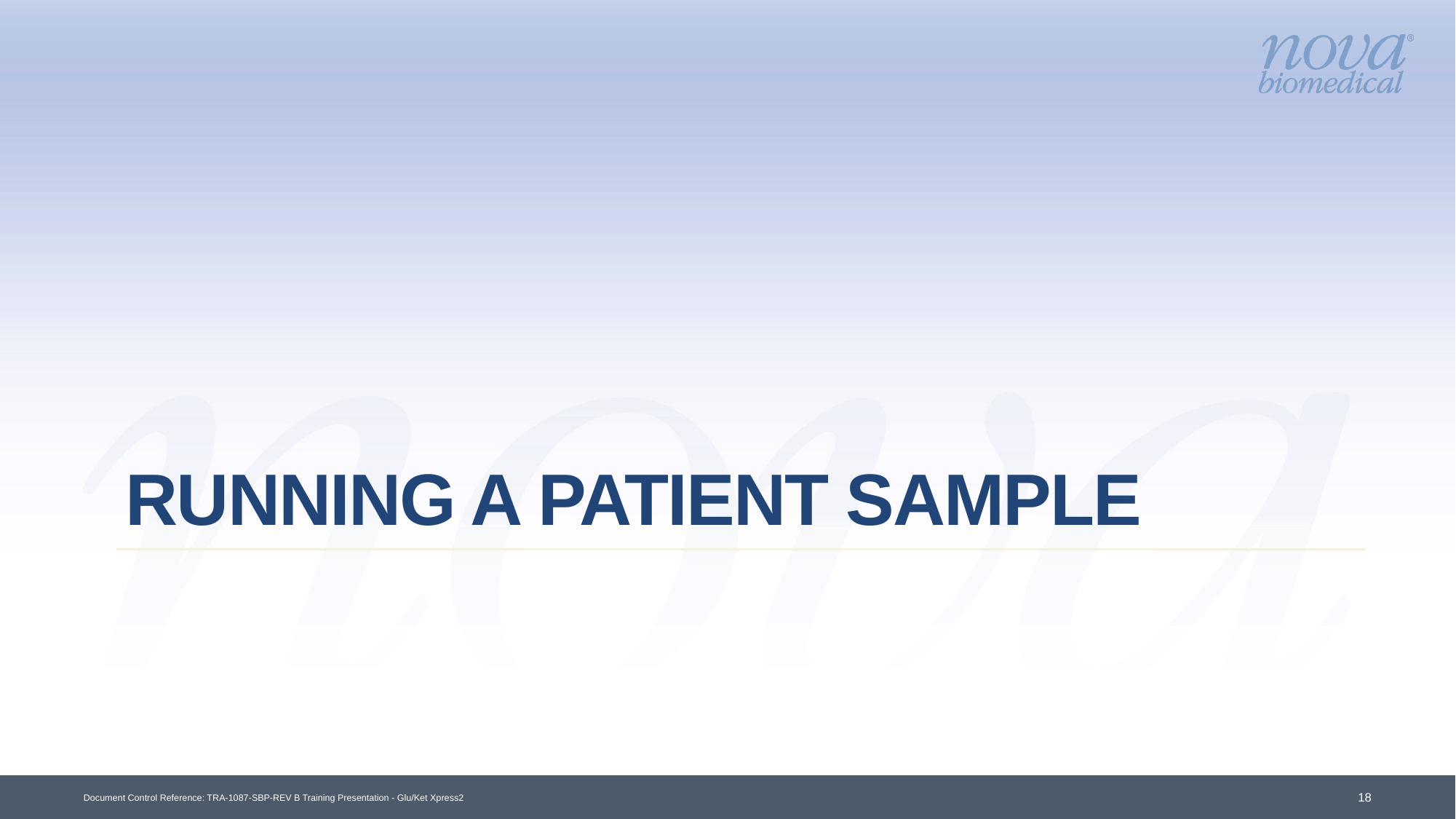

# Running a patient sample

Document Control Reference: TRA-1087-SBP-REV B Training Presentation - Glu/Ket Xpress2
18